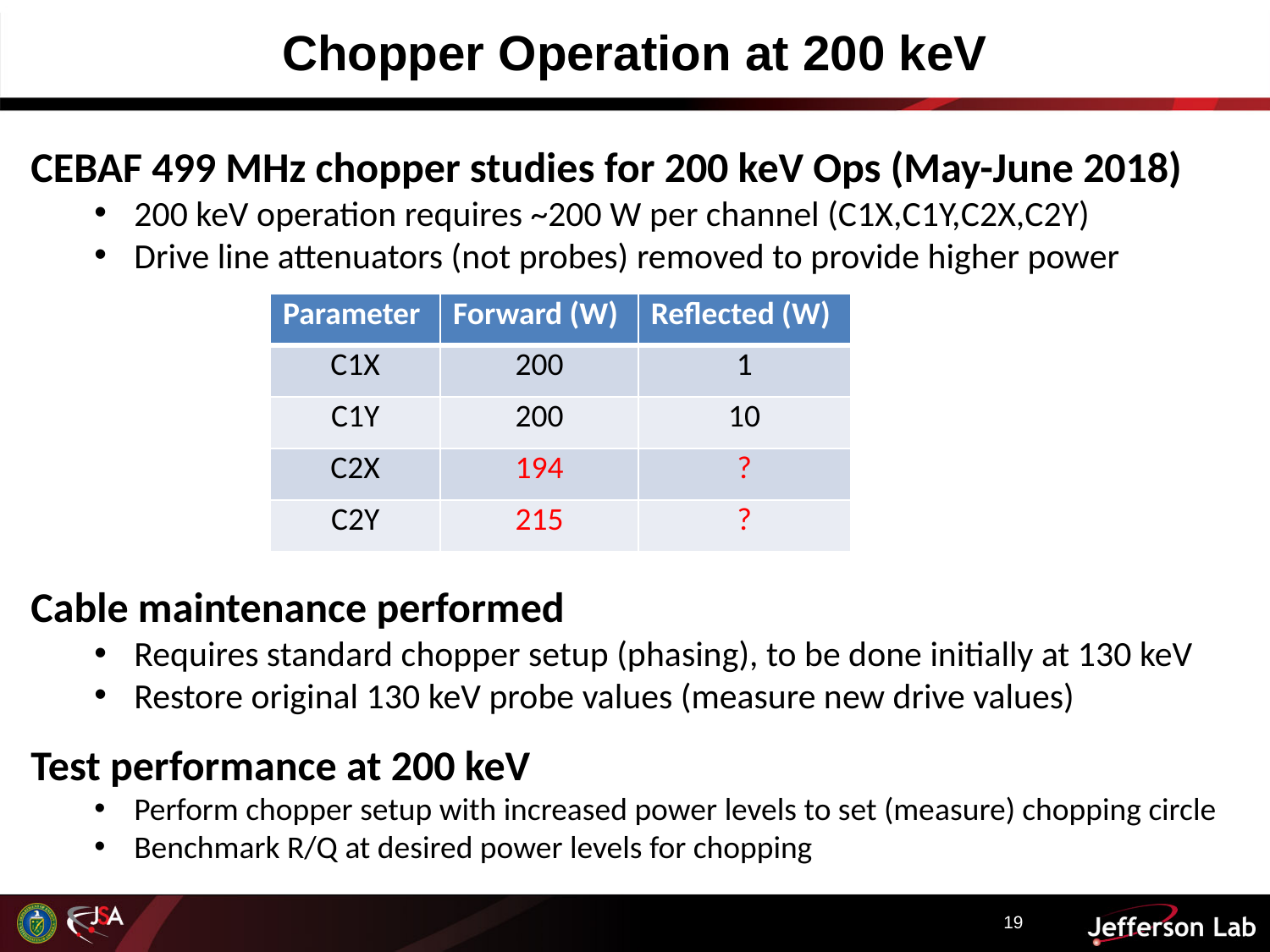

Chopper Operation at 200 keV
CEBAF 499 MHz chopper studies for 200 keV Ops (May-June 2018)
200 keV operation requires ~200 W per channel (C1X,C1Y,C2X,C2Y)
Drive line attenuators (not probes) removed to provide higher power

Cable maintenance performed
Requires standard chopper setup (phasing), to be done initially at 130 keV
Restore original 130 keV probe values (measure new drive values)

Test performance at 200 keV
Perform chopper setup with increased power levels to set (measure) chopping circle
Benchmark R/Q at desired power levels for chopping
| Parameter | Forward (W) | Reflected (W) |
| --- | --- | --- |
| C1X | 200 | 1 |
| C1Y | 200 | 10 |
| C2X | 194 | ? |
| C2Y | 215 | ? |
19